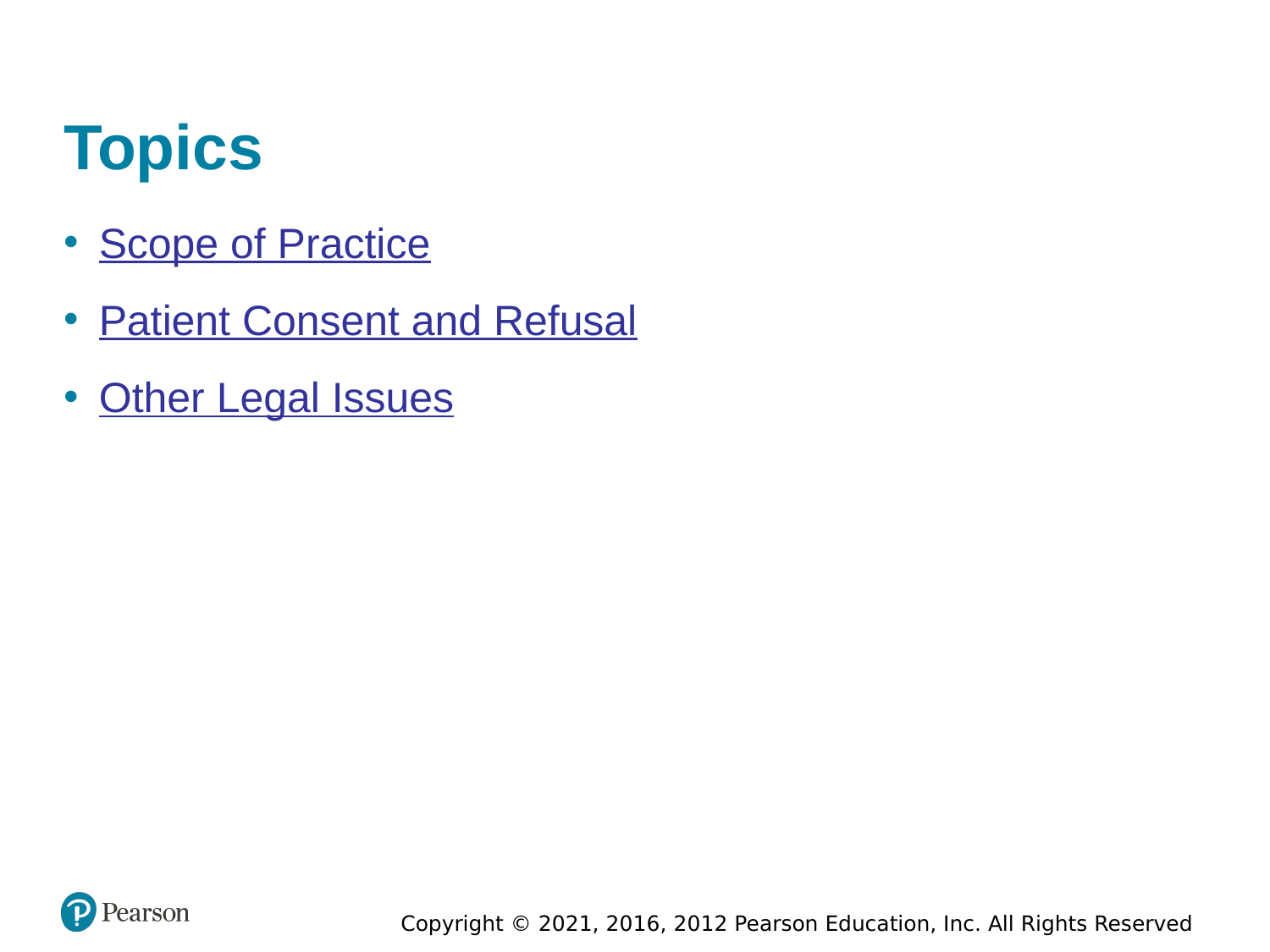

# Topics
Scope of Practice
Patient Consent and Refusal
Other Legal Issues